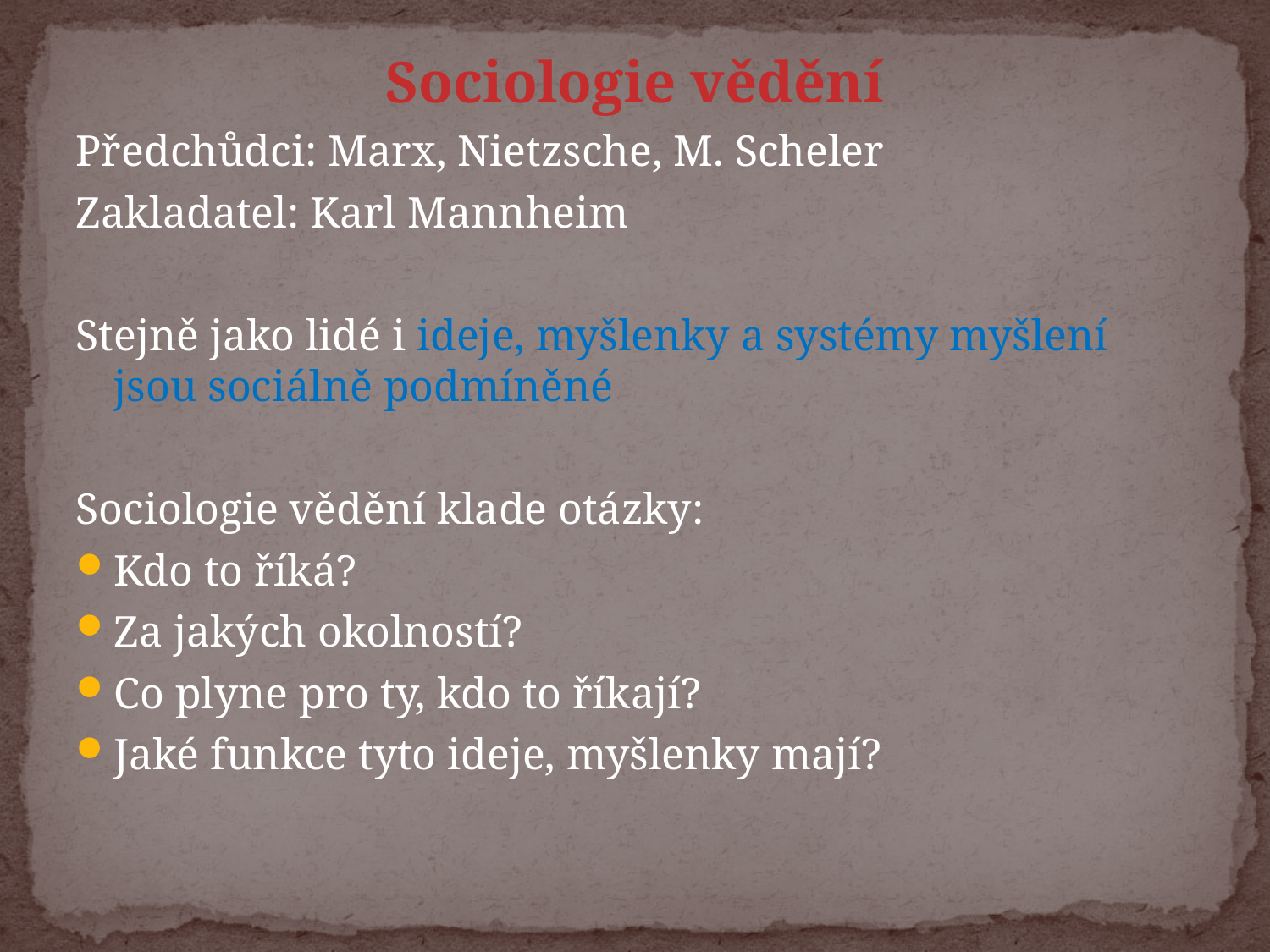

Sociologie vědění
Předchůdci: Marx, Nietzsche, M. Scheler
Zakladatel: Karl Mannheim

Stejně jako lidé i ideje, myšlenky a systémy myšlení jsou sociálně podmíněné

Sociologie vědění klade otázky:
Kdo to říká?
Za jakých okolností?
Co plyne pro ty, kdo to říkají?
Jaké funkce tyto ideje, myšlenky mají?